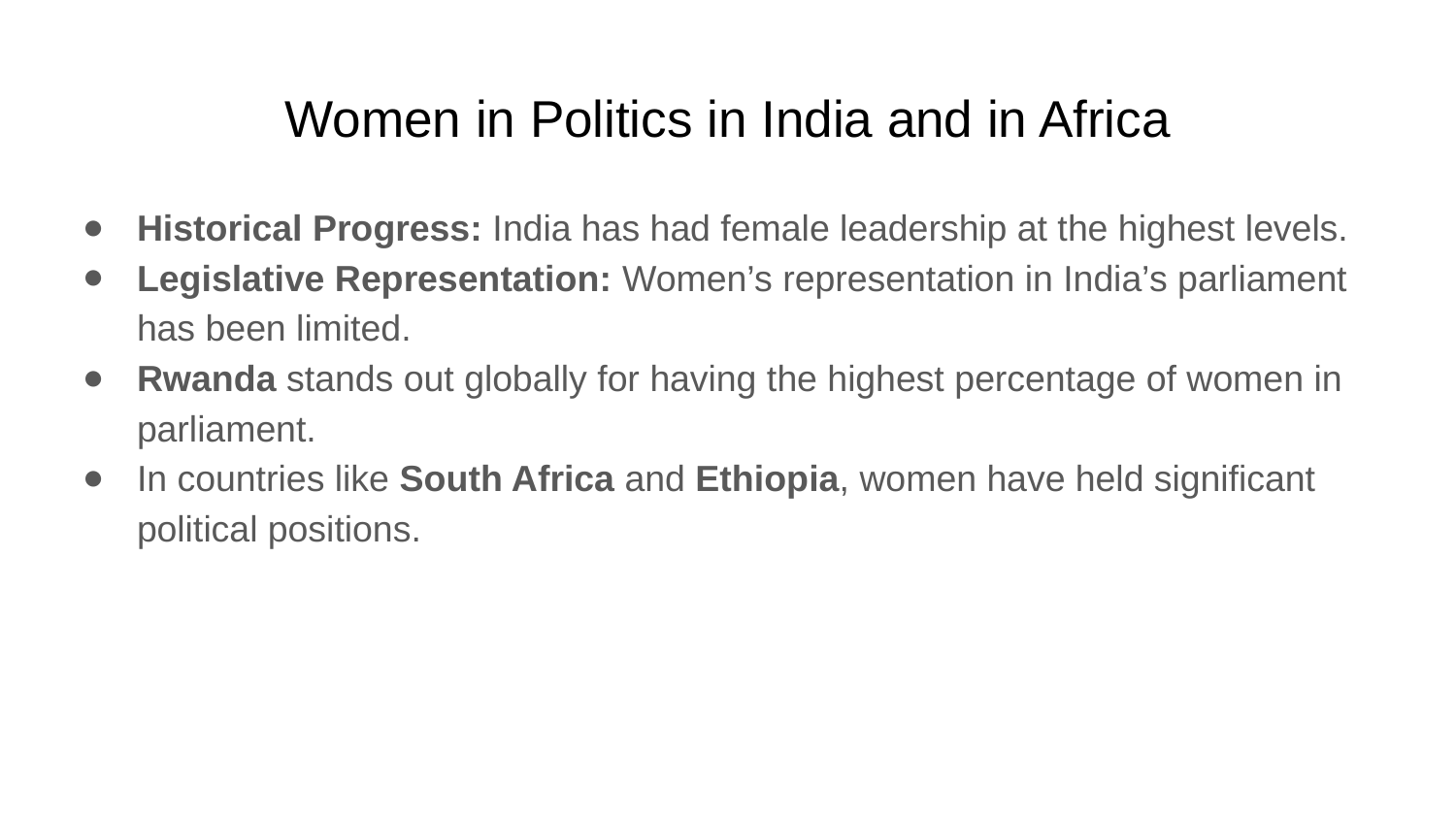

# Women in Politics in India and in Africa
Historical Progress: India has had female leadership at the highest levels.
Legislative Representation: Women’s representation in India’s parliament has been limited.
Rwanda stands out globally for having the highest percentage of women in parliament.
In countries like South Africa and Ethiopia, women have held significant political positions.